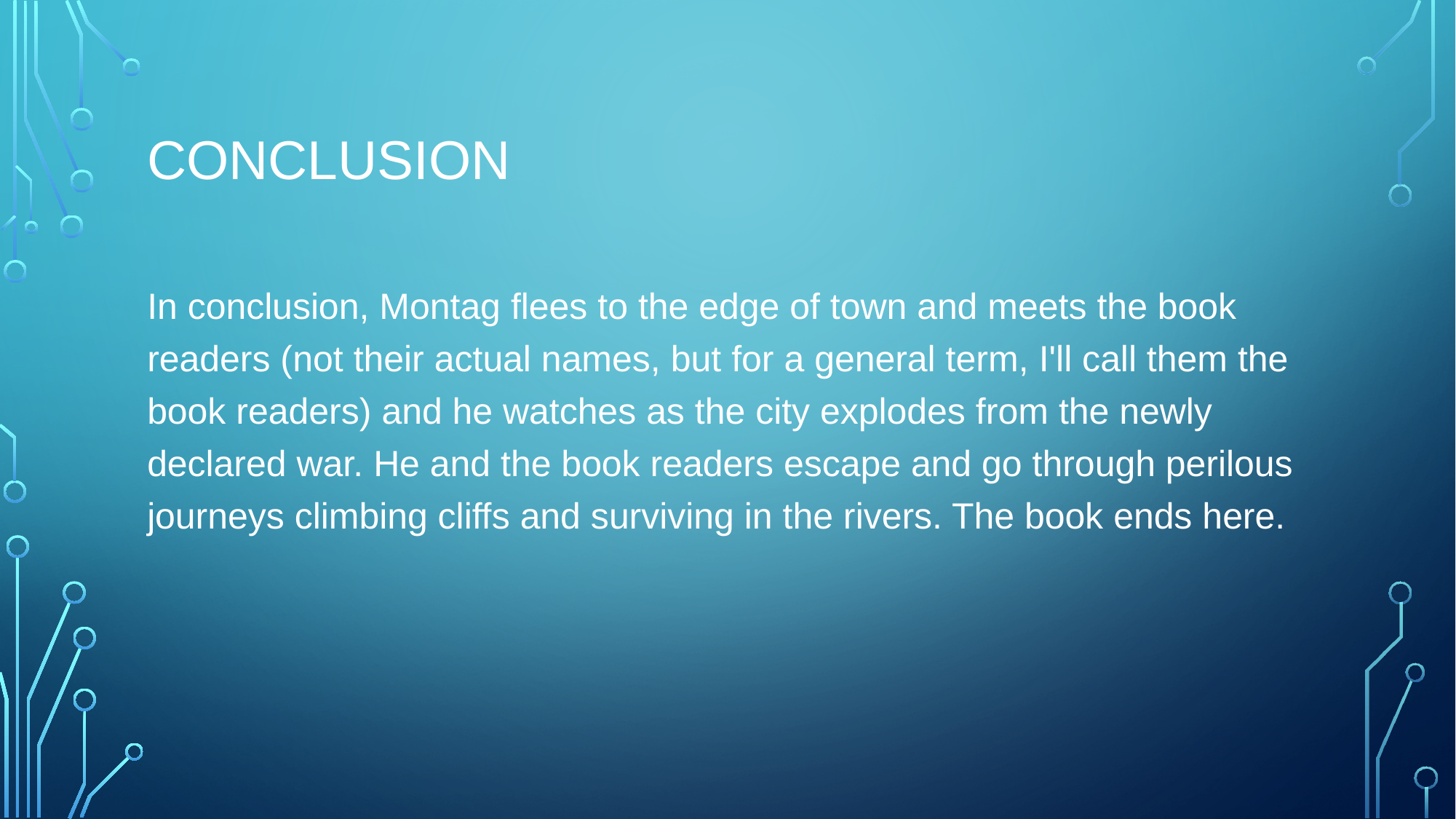

# conclusion
In conclusion, Montag flees to the edge of town and meets the book readers (not their actual names, but for a general term, I'll call them the book readers) and he watches as the city explodes from the newly declared war. He and the book readers escape and go through perilous journeys climbing cliffs and surviving in the rivers. The book ends here.